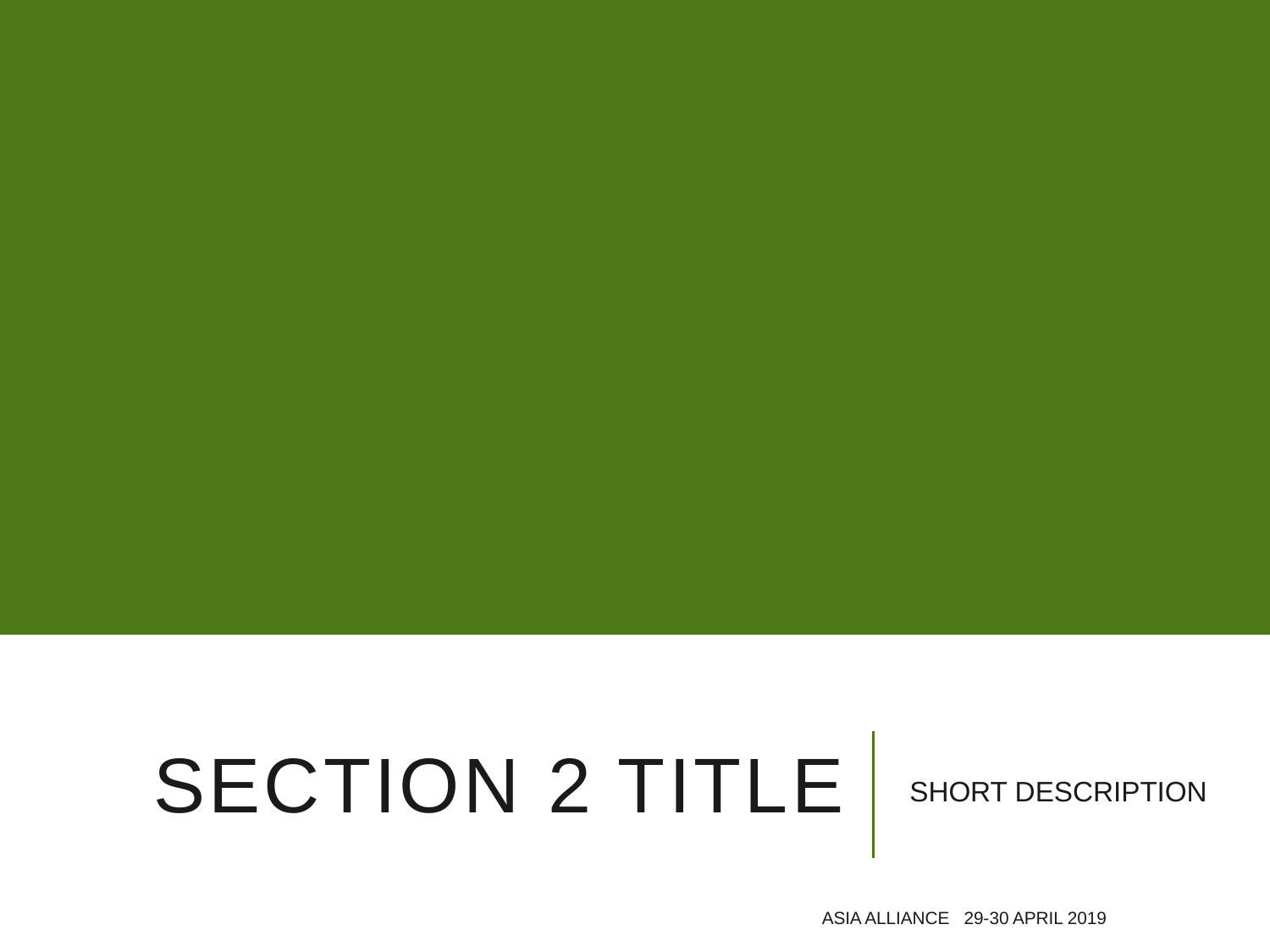

# SECTION 2 TITLE
SHORT DESCRIPTION
Asia Alliance   29-30 April 2019